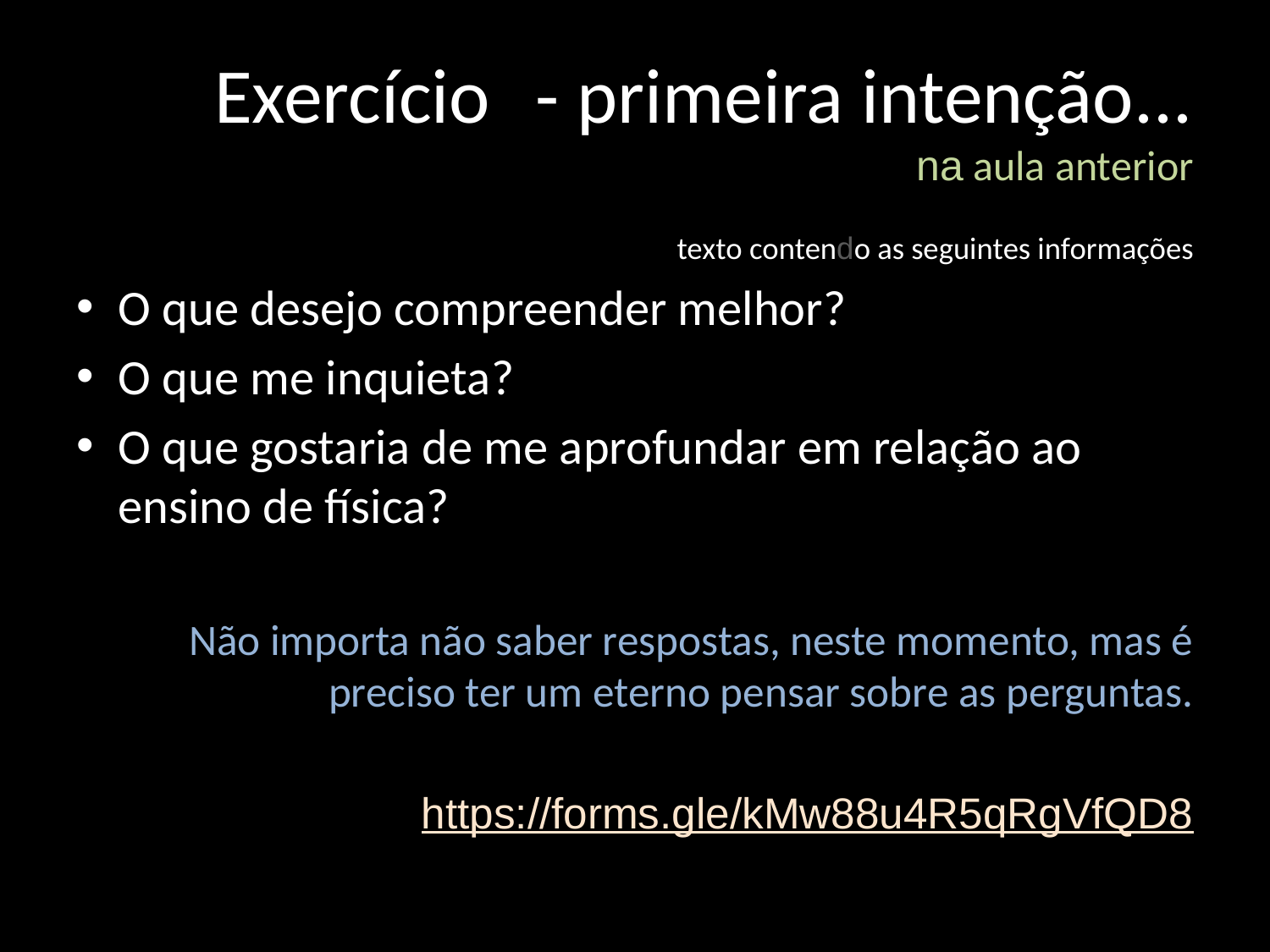

# Exercício 1- primeira intenção... na aula anterior
texto contendo as seguintes informações
O que desejo compreender melhor?
O que me inquieta?
O que gostaria de me aprofundar em relação ao ensino de física?

Não importa não saber respostas, neste momento, mas é preciso ter um eterno pensar sobre as perguntas.

https://forms.gle/kMw88u4R5qRgVfQD8